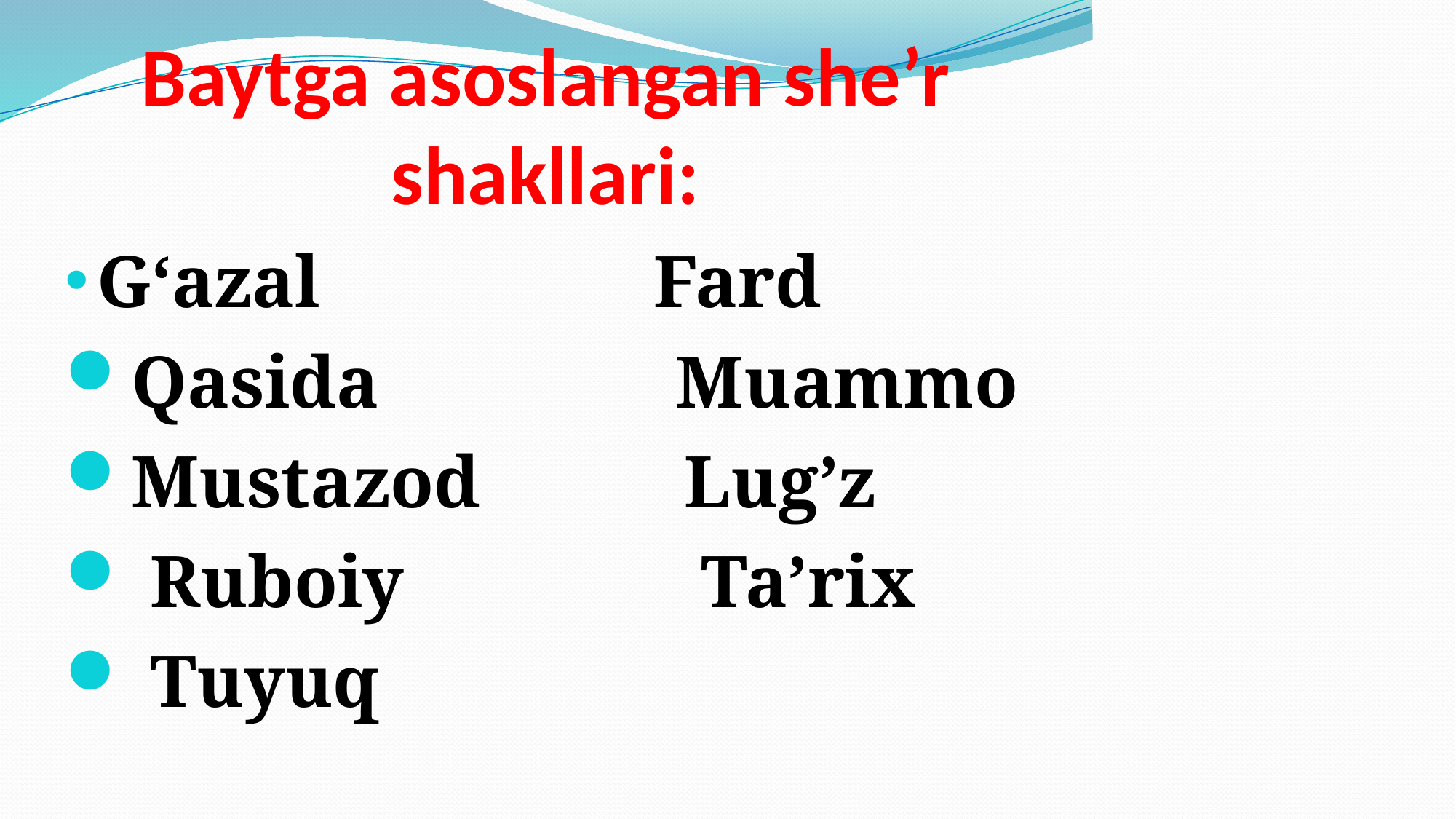

# Baytga asoslangan she’r shakllari:
G‘azal                  Fard
Qasida                Muammo
Mustazod           Lug’z
 Ruboiy                Ta’rix
 Tuyuq